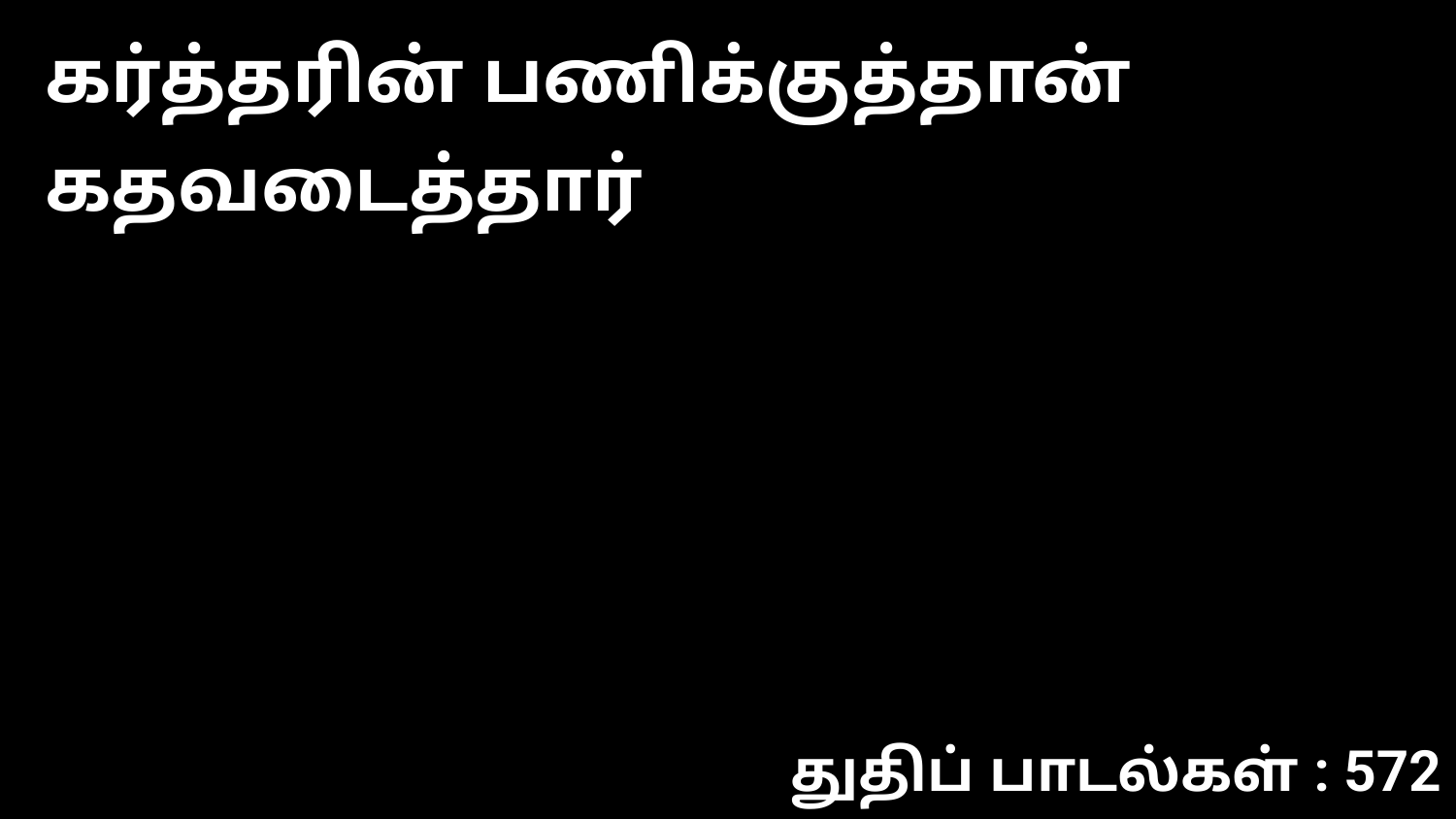

கர்த்தரின் பணிக்குத்தான் கதவடைத்தார்
துதிப் பாடல்கள் : 572